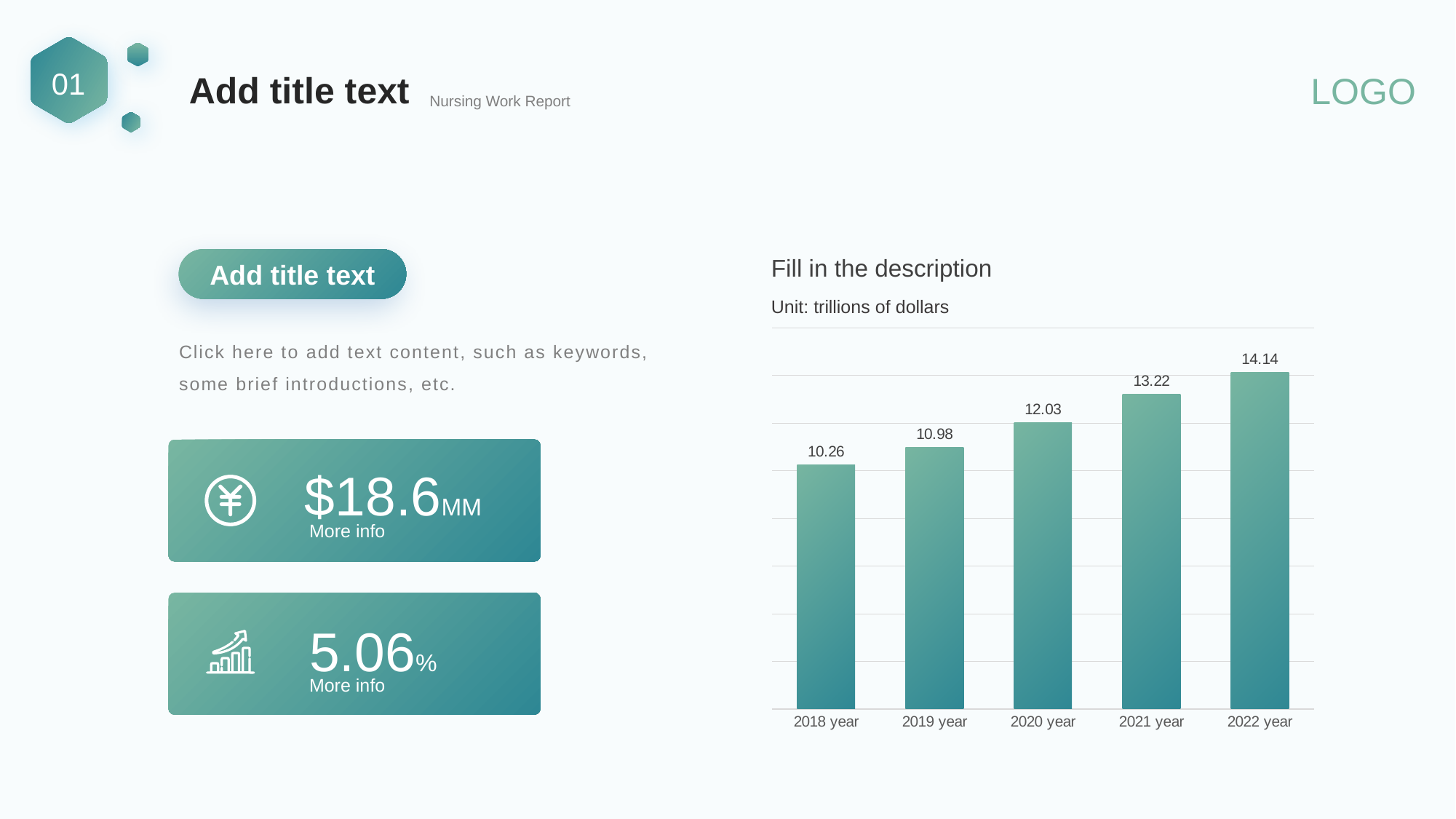

Fill in the description
Add title text
Unit: trillions of dollars

### Chart

| Category | Cumulative value of development investment completed (trillion) |
|---|---|
| 2018 year | 10.26 |
| 2019 year | 10.98 |
| 2020 year | 12.03 |
| 2021 year | 13.22 |
| 2022 year | 14.14 |
Click here to add text content, such as keywords, some brief introductions, etc.

$18.6MM

More info

5.06%

More info